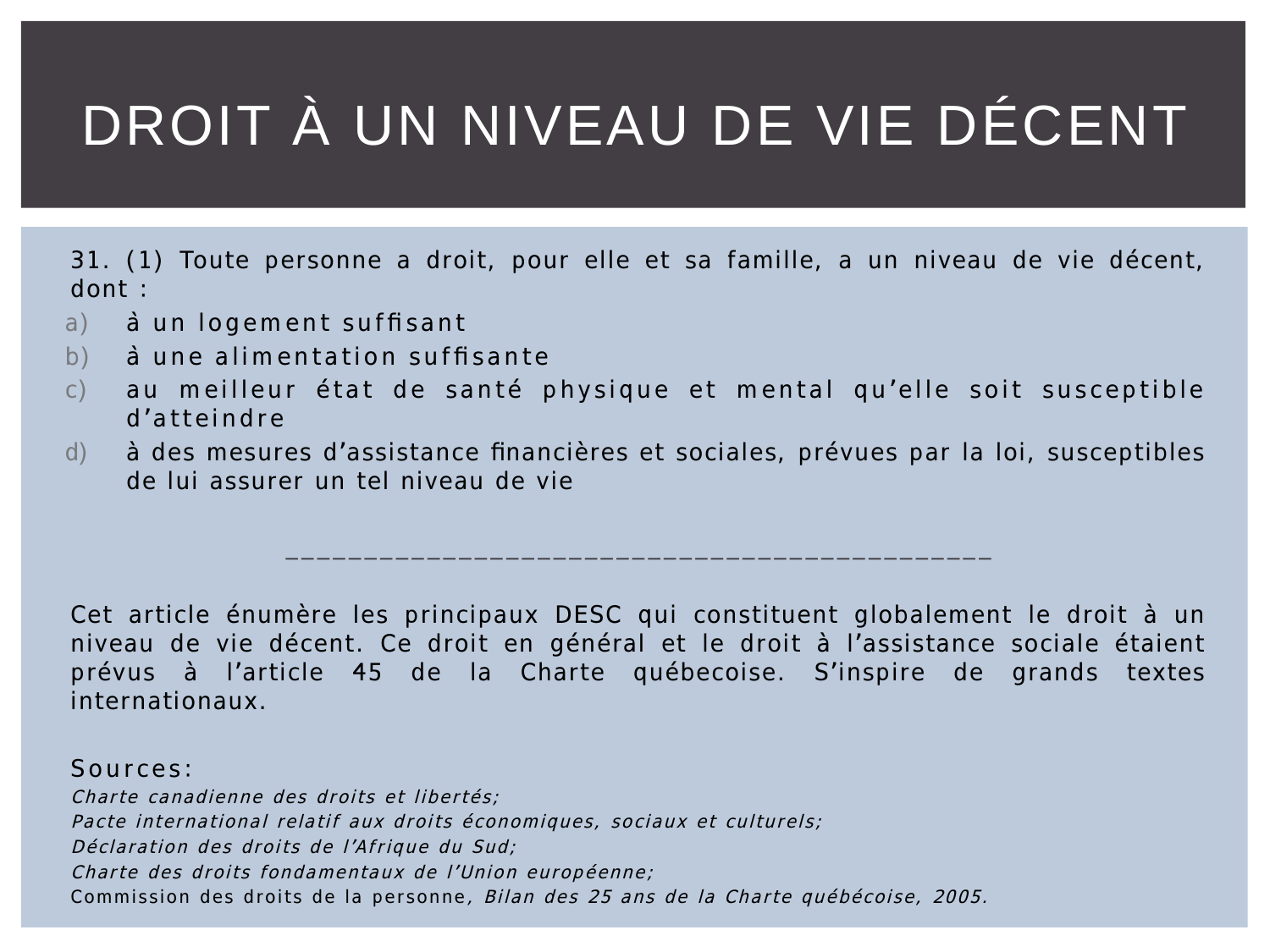

Cet article contient
# Droit à un niveau de vie décent
31. (1) Toute personne a droit, pour elle et sa famille, a un niveau de vie décent, dont :
à un logement suffisant
à une alimentation suffisante
au meilleur état de santé physique et mental qu’elle soit susceptible d’atteindre
à des mesures d’assistance financières et sociales, prévues par la loi, susceptibles de lui assurer un tel niveau de vie

_____________________________________________

Cet article énumère les principaux DESC qui constituent globalement le droit à un niveau de vie décent. Ce droit en général et le droit à l’assistance sociale étaient prévus à l’article 45 de la Charte québecoise. S’inspire de grands textes internationaux.

Sources:
Charte canadienne des droits et libertés;
Pacte international relatif aux droits économiques, sociaux et culturels;
Déclaration des droits de l’Afrique du Sud;
Charte des droits fondamentaux de l’Union européenne;
Commission des droits de la personne, Bilan des 25 ans de la Charte québécoise, 2005.